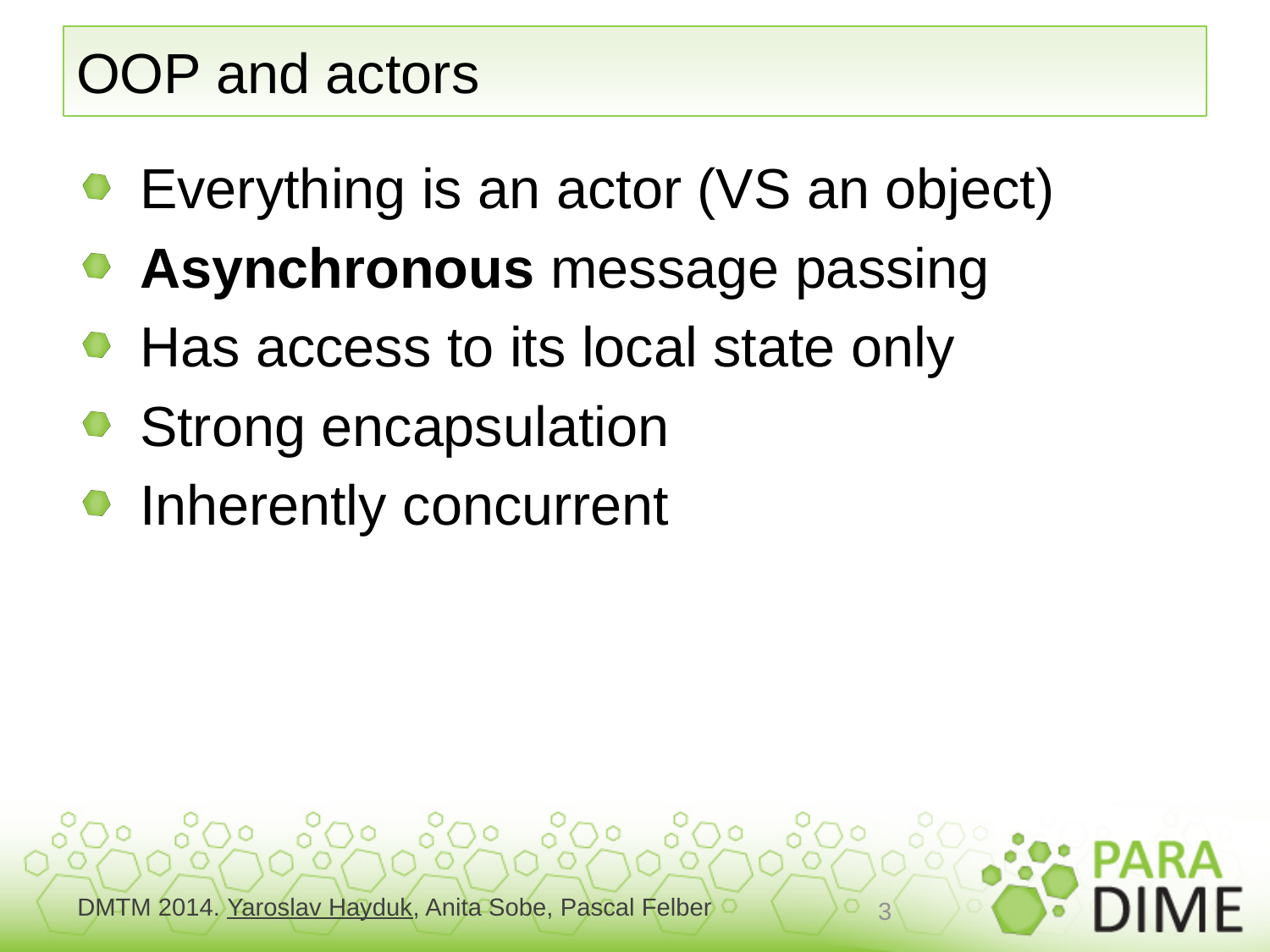

# OOP and actors
Everything is an actor (VS an object)
Asynchronous message passing
Has access to its local state only
Strong encapsulation
Inherently concurrent
3